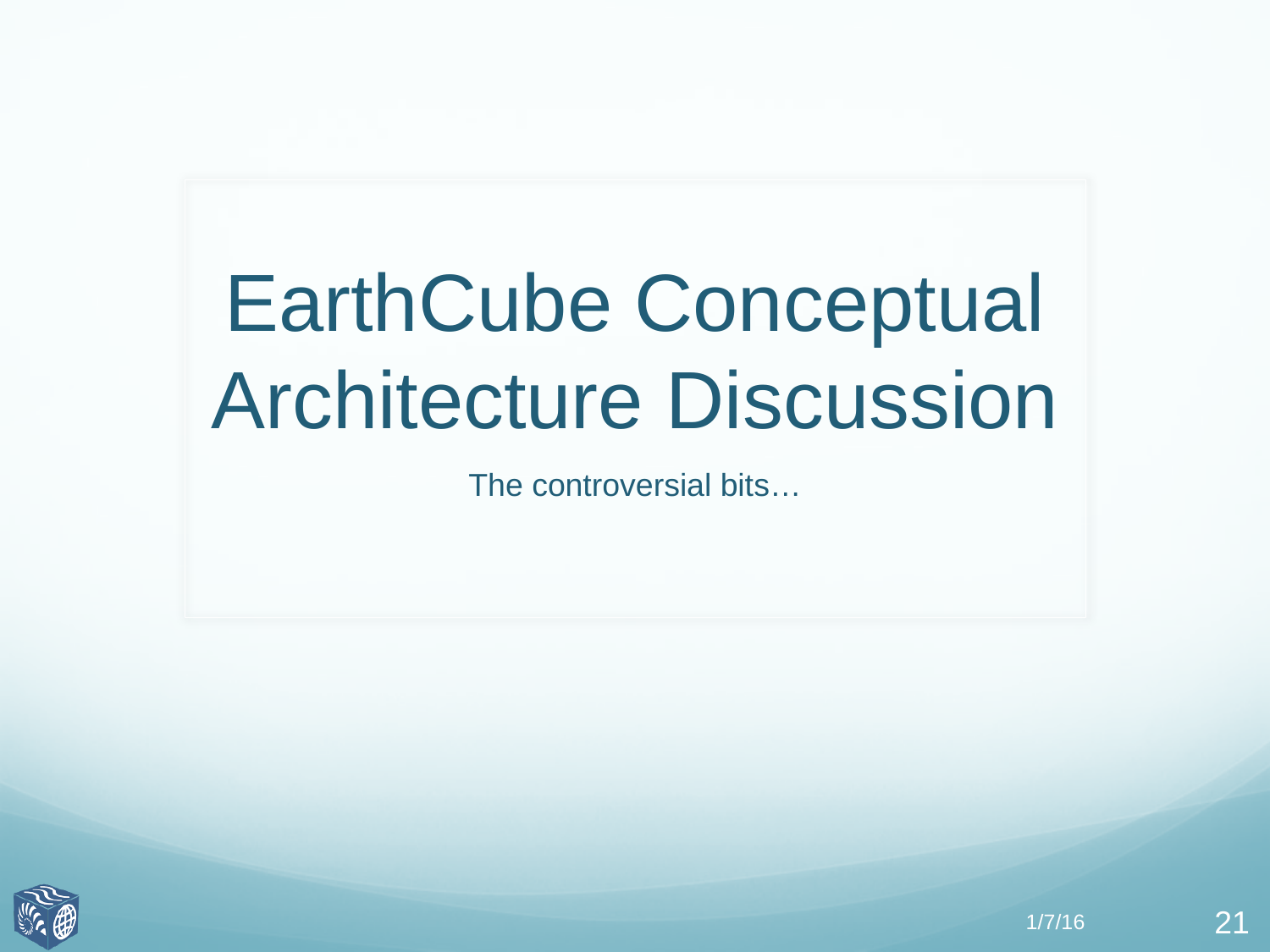

# EarthCube Conceptual Architecture Discussion
The controversial bits…
1/7/16
21